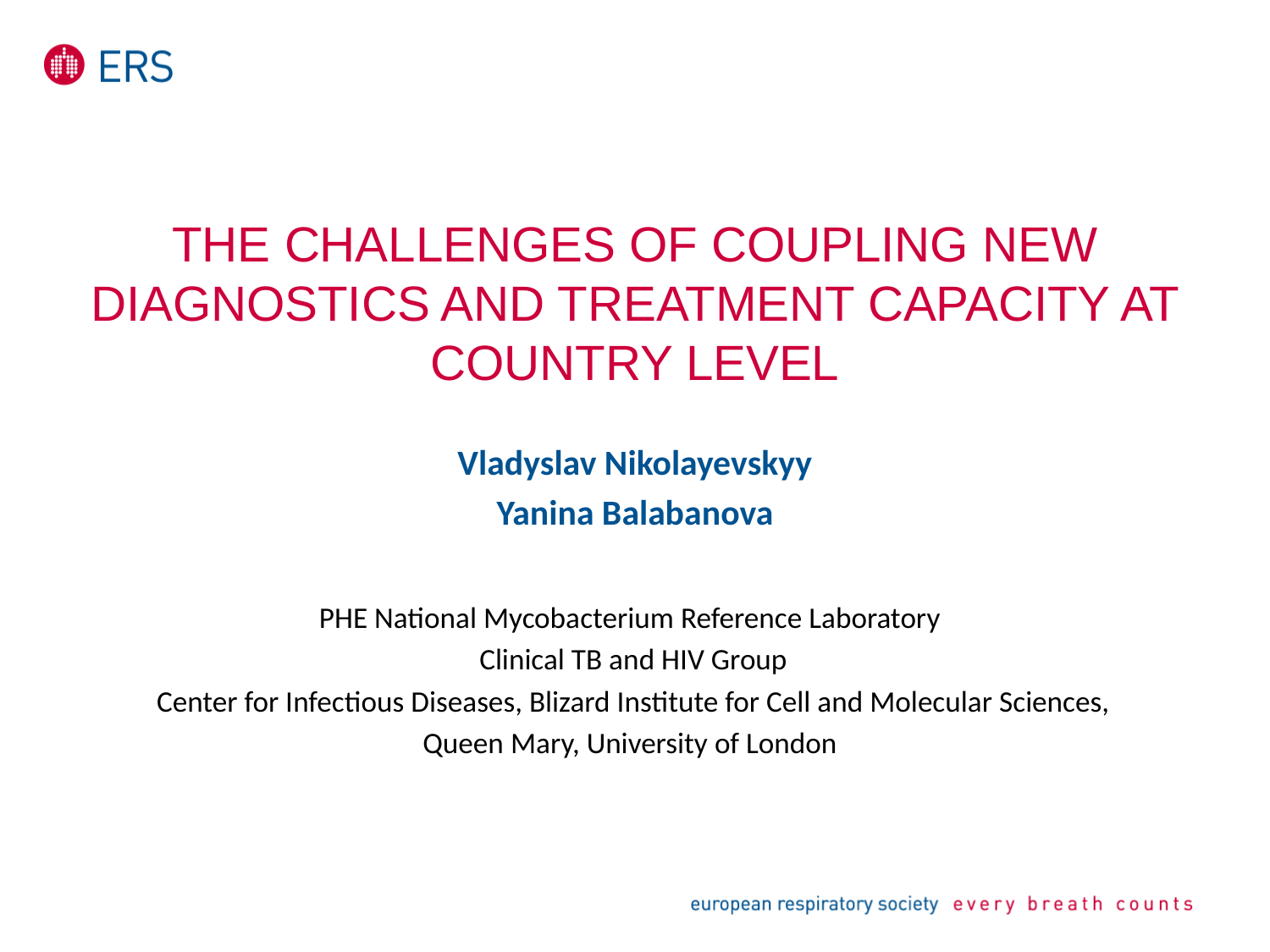

# THE CHALLENGES OF COUPLING NEW DIAGNOSTICS AND TREATMENT CAPACITY AT COUNTRY LEVEL
Vladyslav Nikolayevskyy
Yanina Balabanova
PHE National Mycobacterium Reference Laboratory
 Clinical TB and HIV Group
 Center for Infectious Diseases, Blizard Institute for Cell and Molecular Sciences,
Queen Mary, University of London